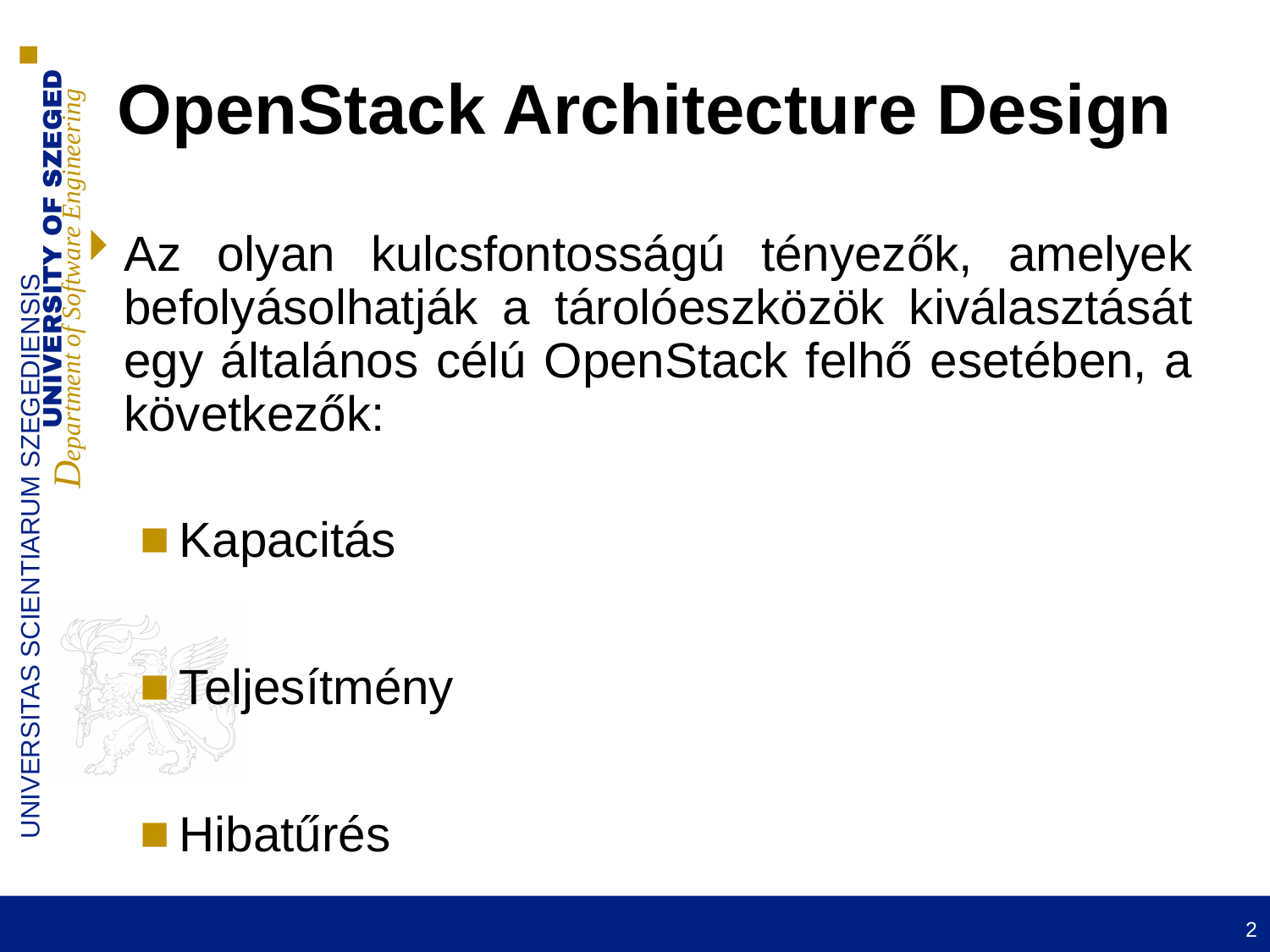

# OpenStack Architecture Design
Az olyan kulcsfontosságú tényezők, amelyek befolyásolhatják a tárolóeszközök kiválasztását egy általános célú OpenStack felhő esetében, a következők:

Kapacitás

Teljesítmény

Hibatűrés

2